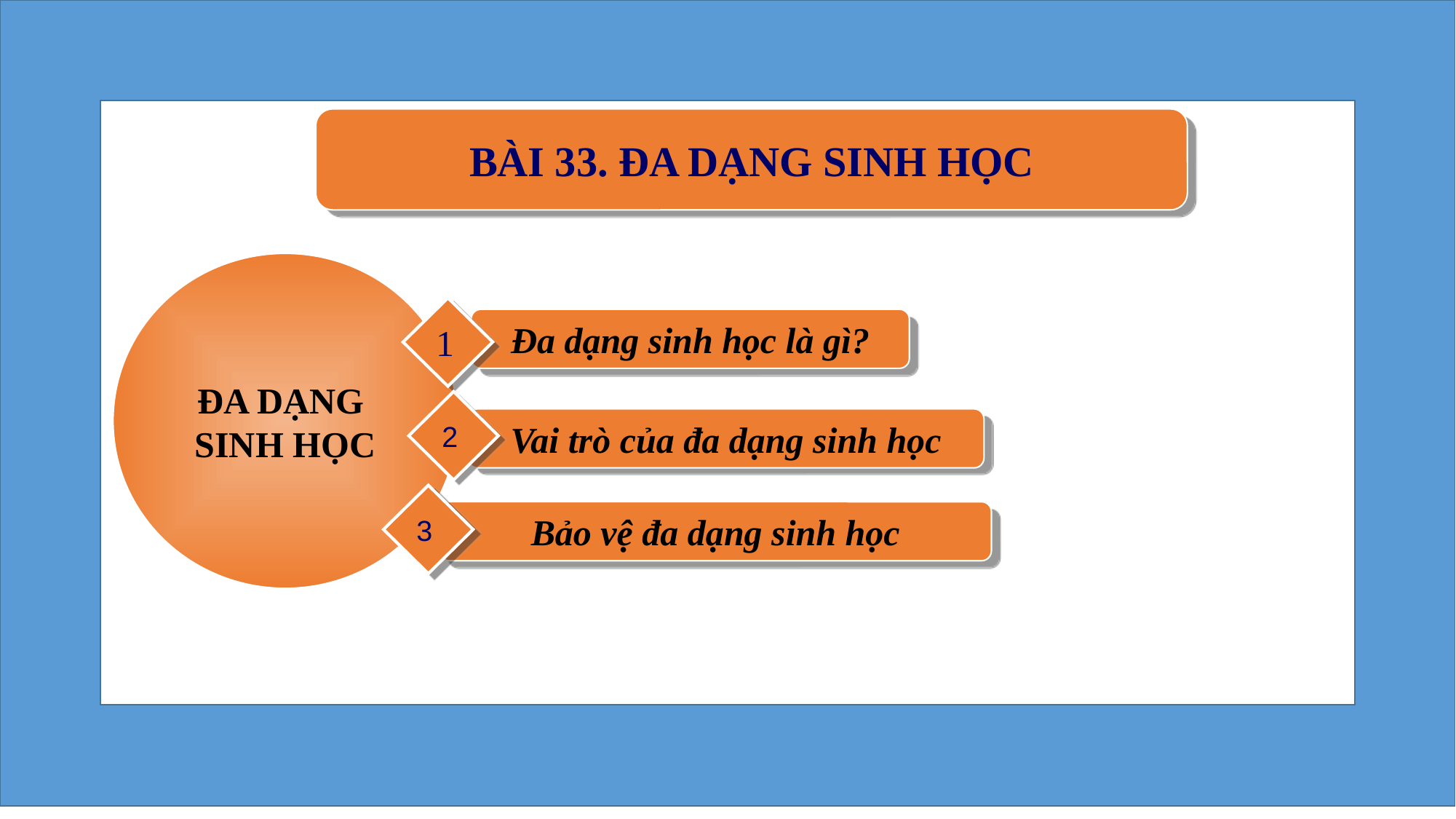

BÀI 33. ĐA DẠNG SINH HỌC
ĐA DẠNG
SINH HỌC
1
Đa dạng sinh học là gì?
2
Vai trò của đa dạng sinh học
3
Bảo vệ đa dạng sinh học